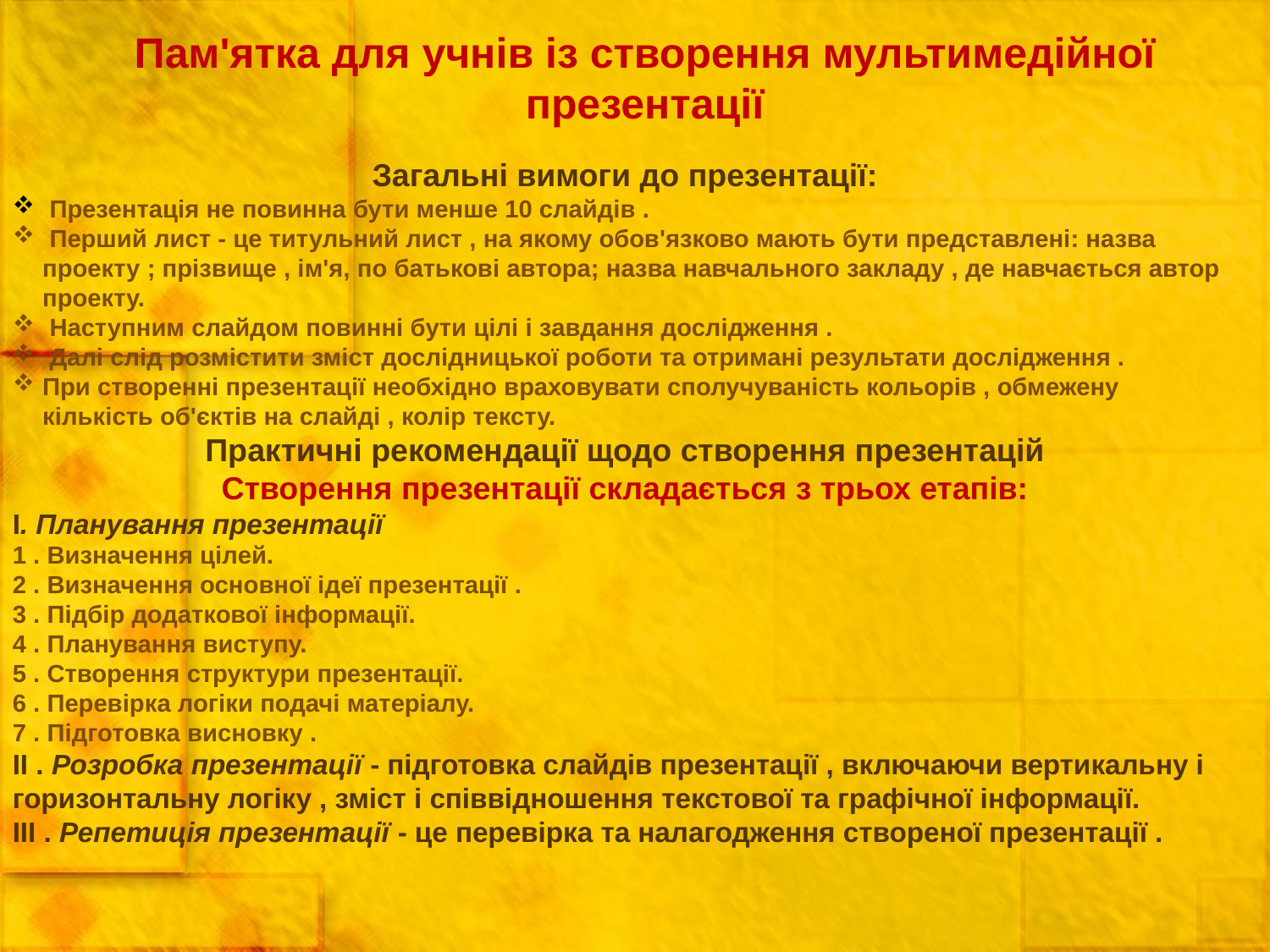

Пам'ятка для учнів із створення мультимедійної презентації
Загальні вимоги до презентації:
 Презентація не повинна бути менше 10 слайдів .
 Перший лист - це титульний лист , на якому обов'язково мають бути представлені: назва проекту ; прізвище , ім'я, по батькові автора; назва навчального закладу , де навчається автор проекту.
 Наступним слайдом повинні бути цілі і завдання дослідження .
 Далі слід розмістити зміст дослідницької роботи та отримані результати дослідження .
При створенні презентації необхідно враховувати сполучуваність кольорів , обмежену кількість об'єктів на слайді , колір тексту.
Практичні рекомендації щодо створення презентацій
Створення презентації складається з трьох етапів:
I. Планування презентації
1 . Визначення цілей.
2 . Визначення основної ідеї презентації .
3 . Підбір додаткової інформації.
4 . Планування виступу.
5 . Створення структури презентації.
6 . Перевірка логіки подачі матеріалу.
7 . Підготовка висновку .
II . Розробка презентації - підготовка слайдів презентації , включаючи вертикальну і горизонтальну логіку , зміст і співвідношення текстової та графічної інформації.
III . Репетиція презентації - це перевірка та налагодження створеної презентації .